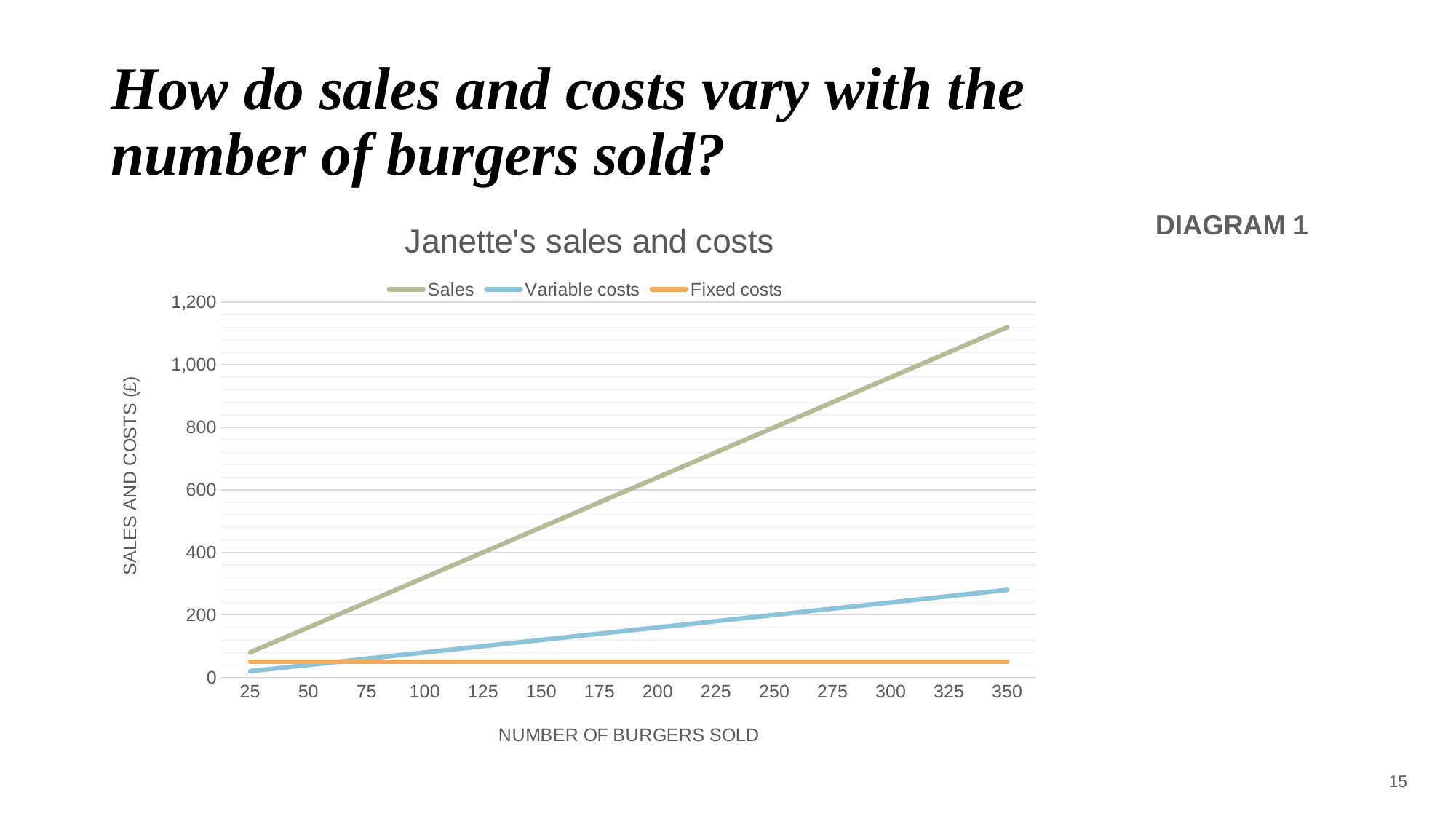

# How do sales and costs vary with the number of burgers sold?

### Chart: Janette's sales and costs

| Category |  |  |  |
|---|---|---|---|
| 25 | 80.0 | 20.0 | 50.0 |
| 50 | 160.0 | 40.0 | 50.0 |
| 75 | 240.0 | 60.0 | 50.0 |
| 100 | 320.0 | 80.0 | 50.0 |
| 125 | 400.0 | 100.0 | 50.0 |
| 150 | 480.0 | 120.0 | 50.0 |
| 175 | 560.0 | 140.0 | 50.0 |
| 200 | 640.0 | 160.0 | 50.0 |
| 225 | 720.0 | 180.0 | 50.0 |
| 250 | 800.0 | 200.0 | 50.0 |
| 275 | 880.0 | 220.0 | 50.0 |
| 300 | 960.0 | 240.0 | 50.0 |
| 325 | 1040.0 | 260.0 | 50.0 |
| 350 | 1120.0 | 280.0 | 50.0 |
DIAGRAM 1